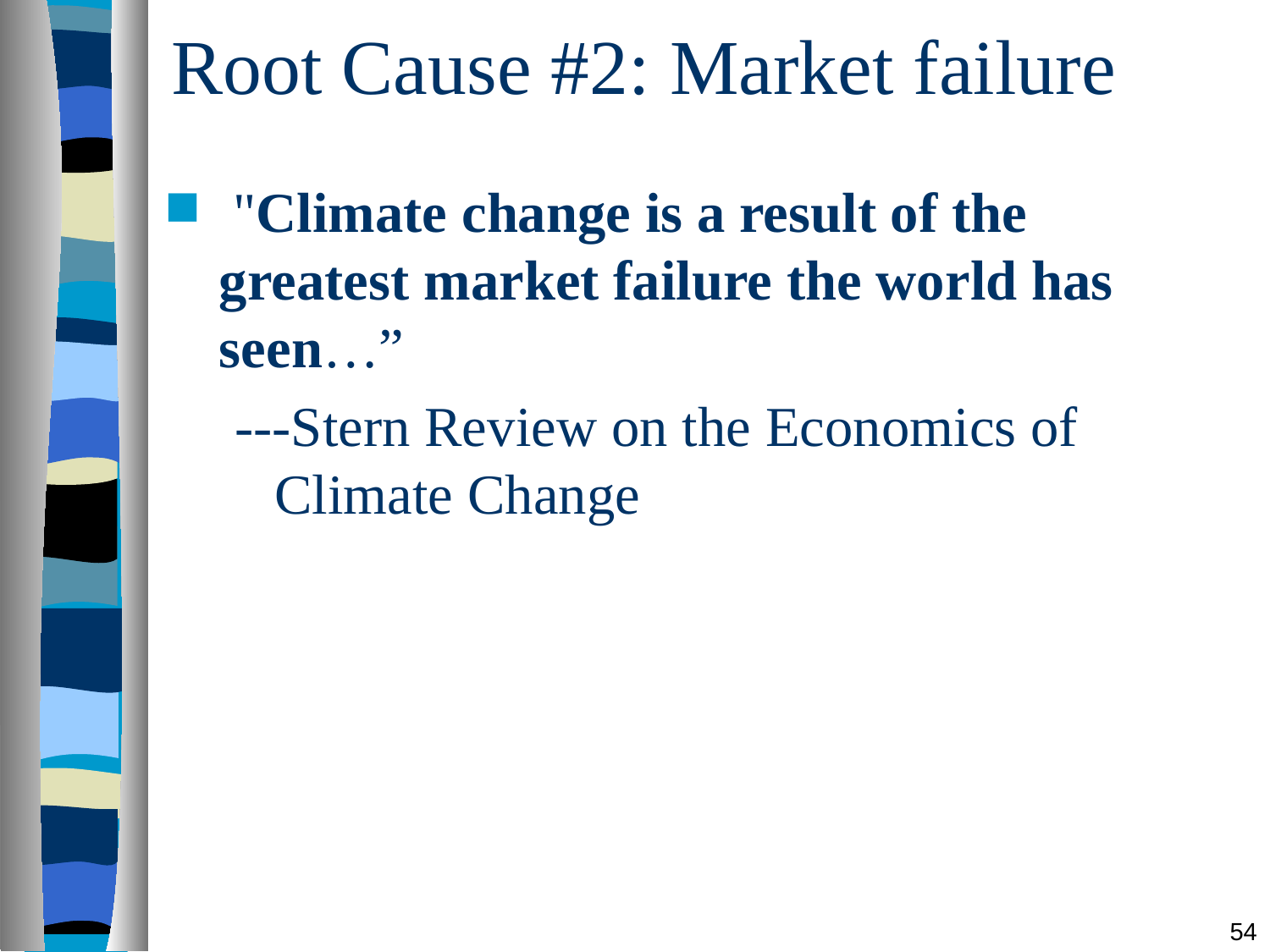

# Root Cause #2: Market failure
 "Climate change is a result of the greatest market failure the world has seen…”
---Stern Review on the Economics of Climate Change
54